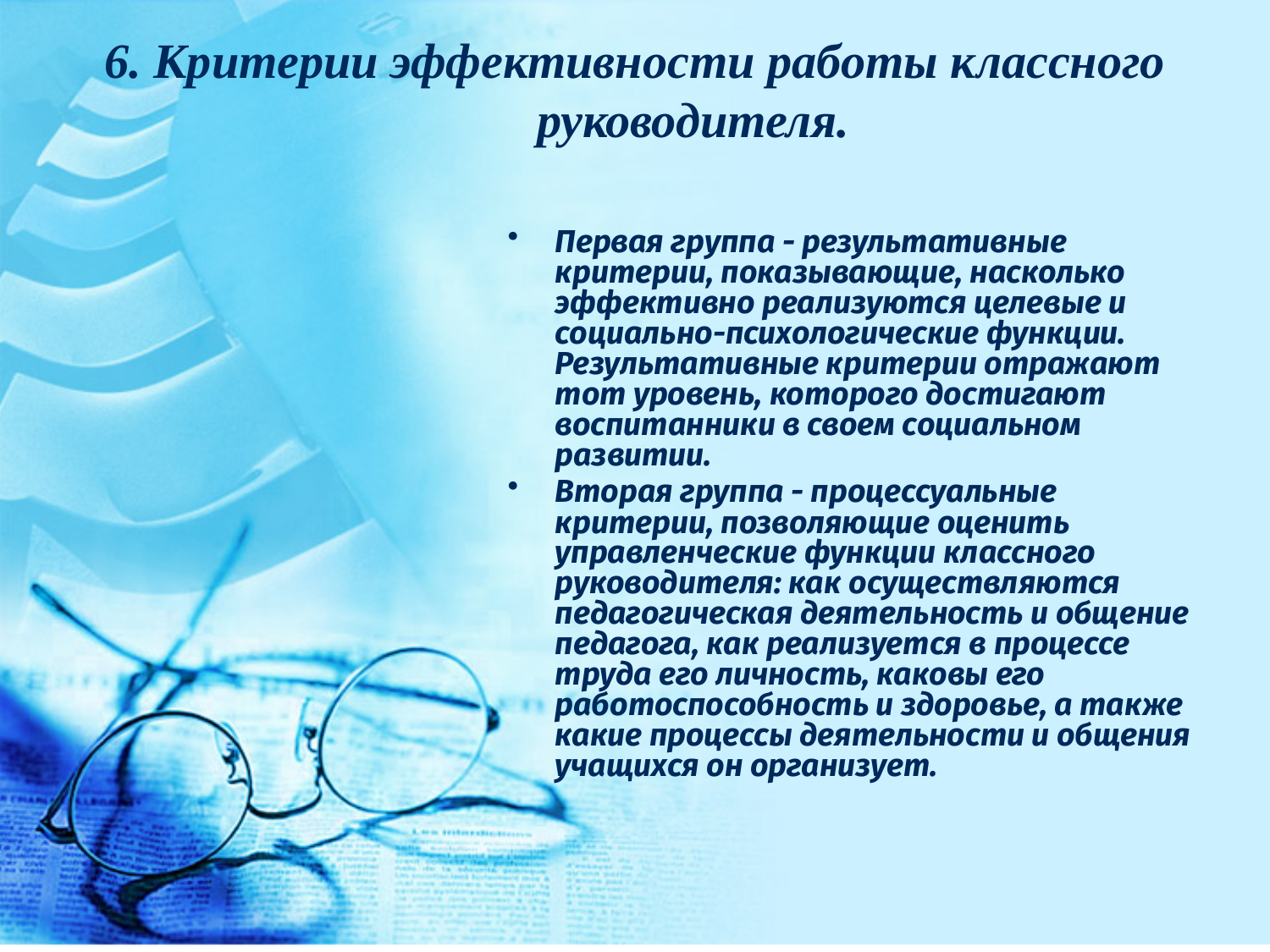

6. Критерии эффективности работы классного руководителя.
Первая группа - результативные критерии, показывающие, насколько эффективно реализуются целевые и социально-психологические функции. Результативные критерии отражают тот уровень, которого достигают воспитанники в своем социальном развитии.
Вторая группа - процессуальные критерии, позволяющие оценить управленческие функции классного руководителя: как осуществляются педагогическая деятельность и общение педагога, как реализуется в процессе труда его личность, каковы его работоспособность и здоровье, а также какие процессы деятельности и общения учащихся он организует.